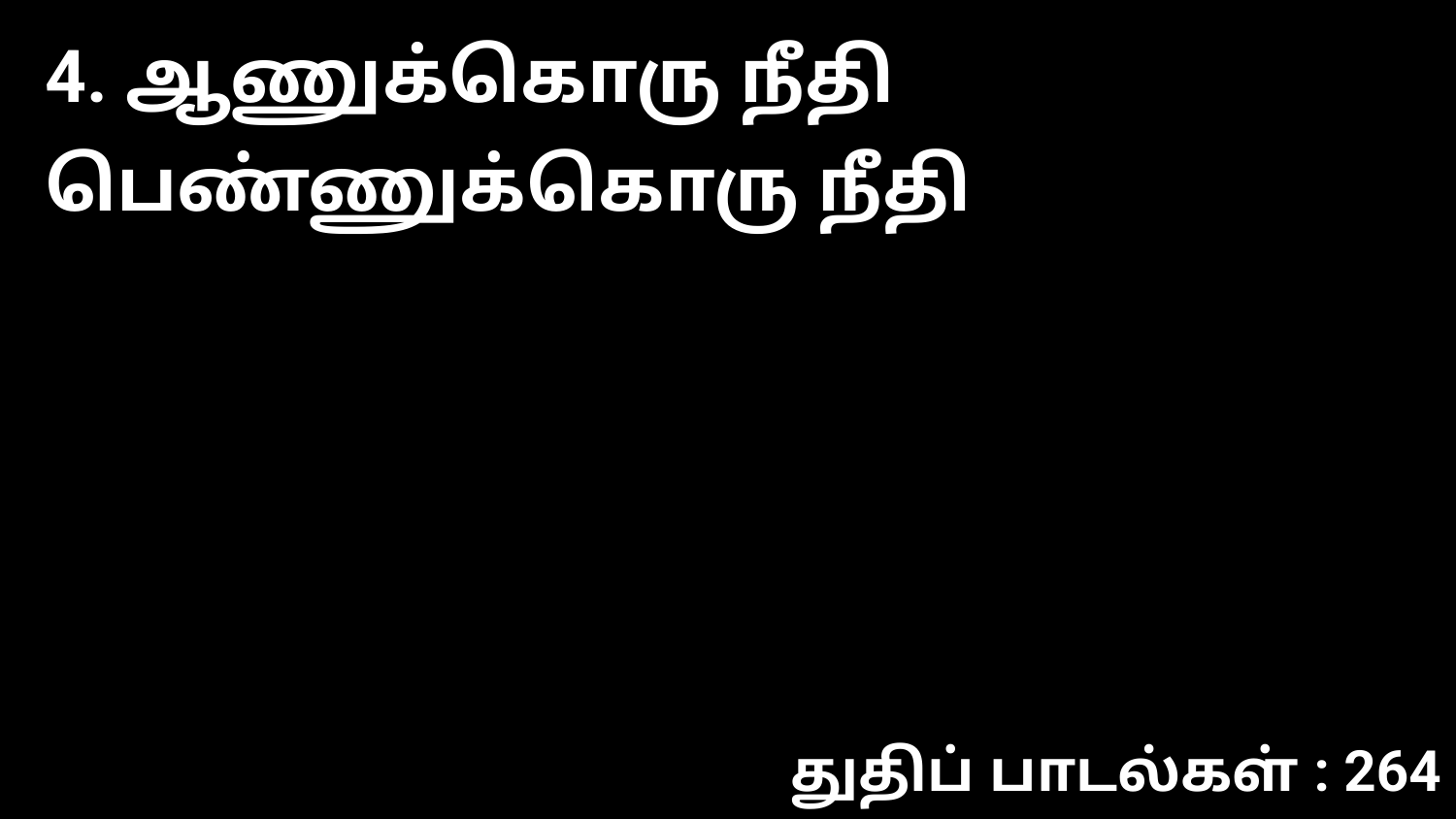

4. ஆணுக்கொரு நீதி பெண்ணுக்கொரு நீதி
துதிப் பாடல்கள் : 264